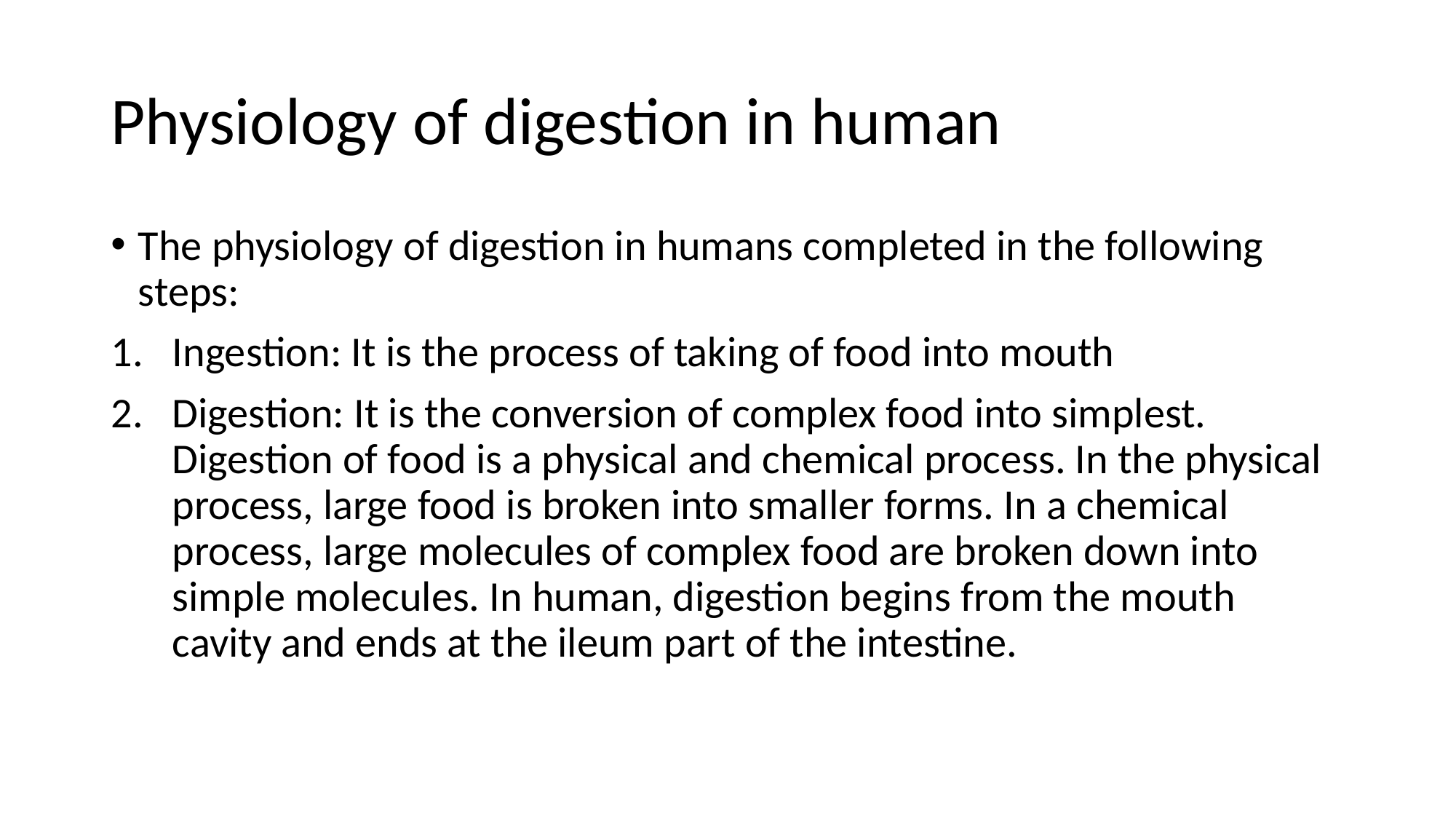

# Physiology of digestion in human
The physiology of digestion in humans completed in the following steps:
Ingestion: It is the process of taking of food into mouth
Digestion: It is the conversion of complex food into simplest. Digestion of food is a physical and chemical process. In the physical process, large food is broken into smaller forms. In a chemical process, large molecules of complex food are broken down into simple molecules. In human, digestion begins from the mouth cavity and ends at the ileum part of the intestine.